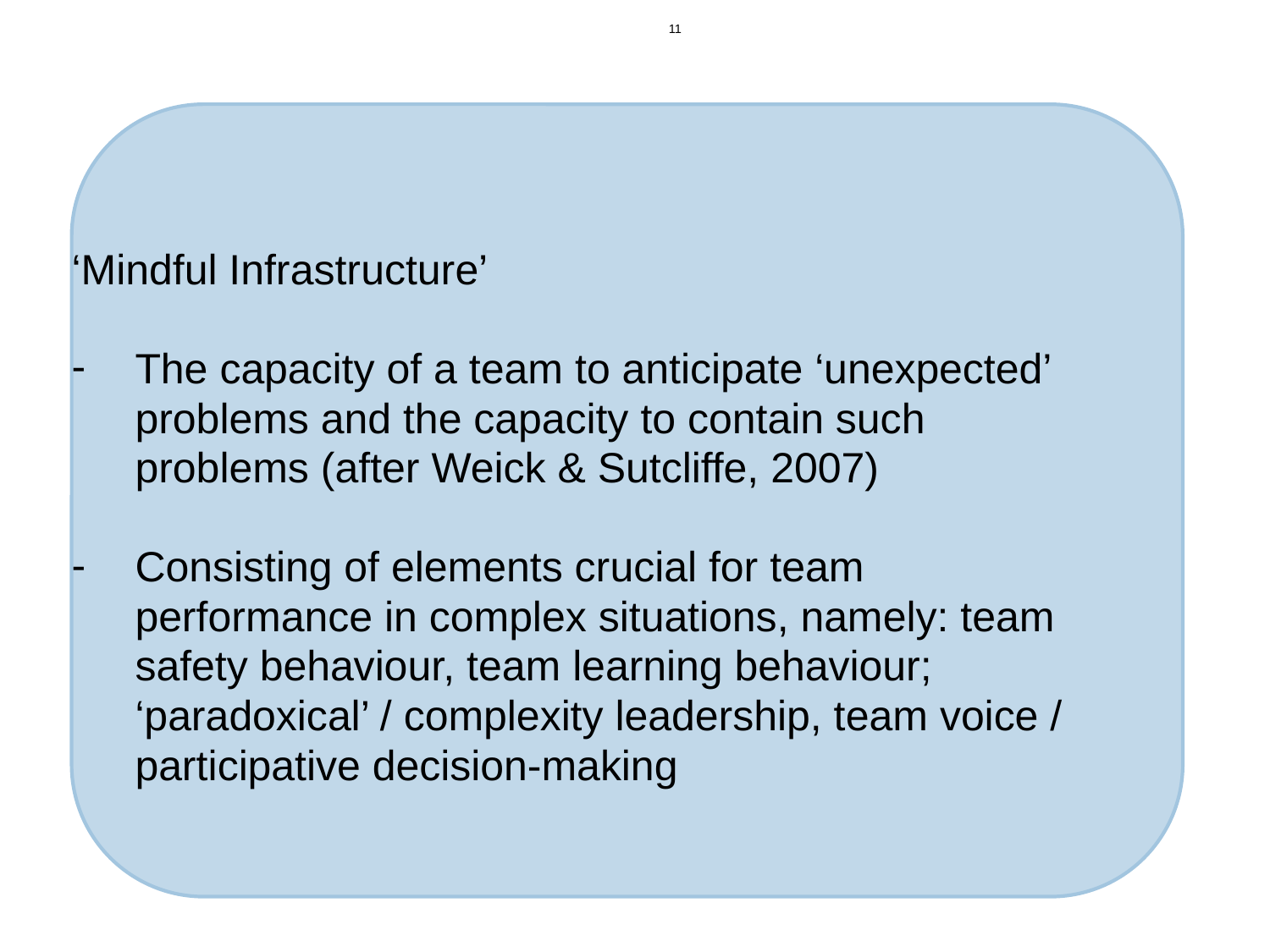

11

‘Mindful Infrastructure’

The capacity of a team to anticipate ‘unexpected’ problems and the capacity to contain such problems (after Weick & Sutcliffe, 2007)

Consisting of elements crucial for team performance in complex situations, namely: team safety behaviour, team learning behaviour; ‘paradoxical’ / complexity leadership, team voice / participative decision-making